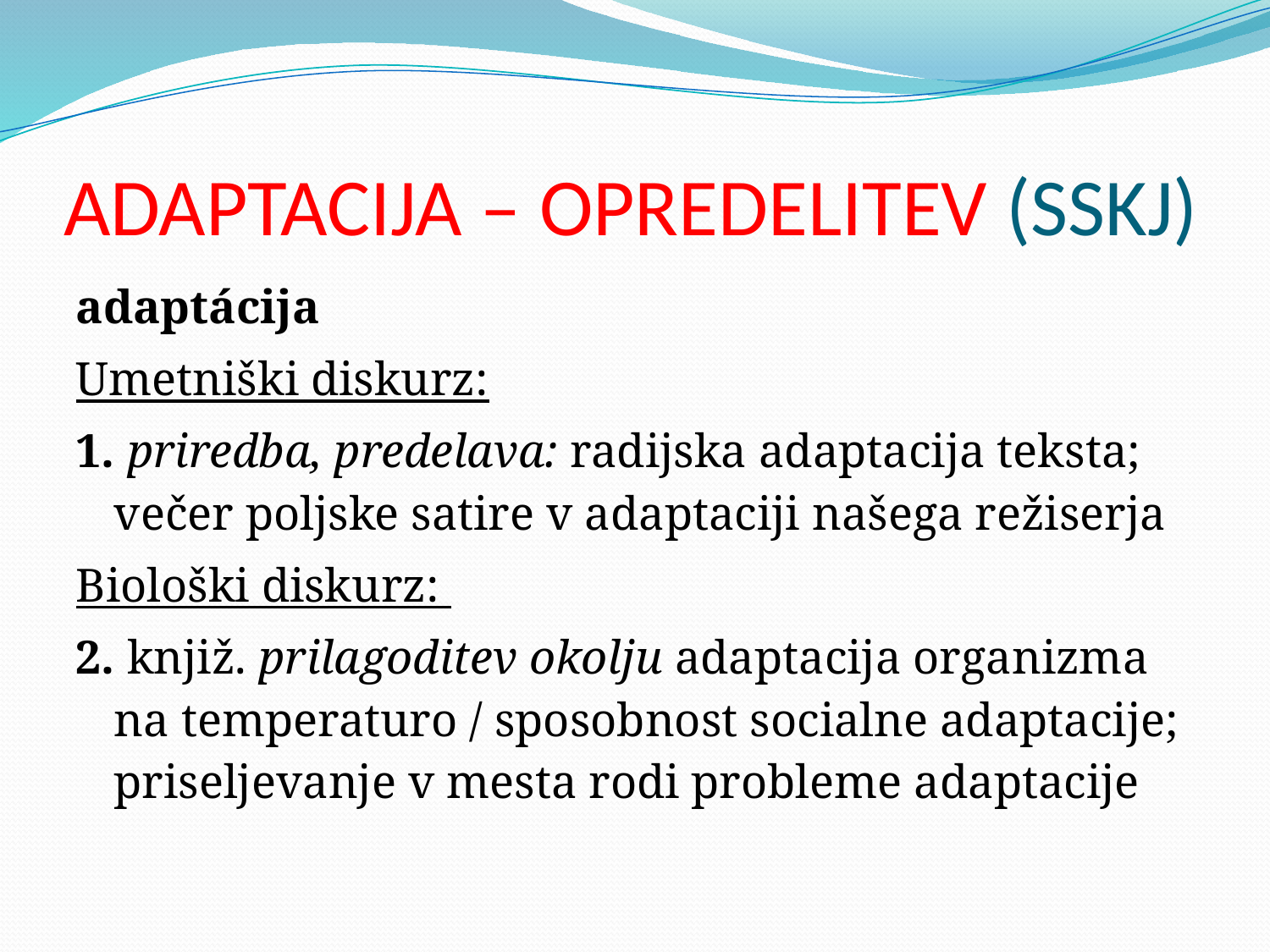

# ADAPTACIJA – OPREDELITEV (SSKJ)
adaptácija
Umetniški diskurz:
1. priredba, predelava: radijska adaptacija teksta; večer poljske satire v adaptaciji našega režiserja
Biološki diskurz:
2. knjiž. prilagoditev okolju adaptacija organizma na temperaturo / sposobnost socialne adaptacije; priseljevanje v mesta rodi probleme adaptacije